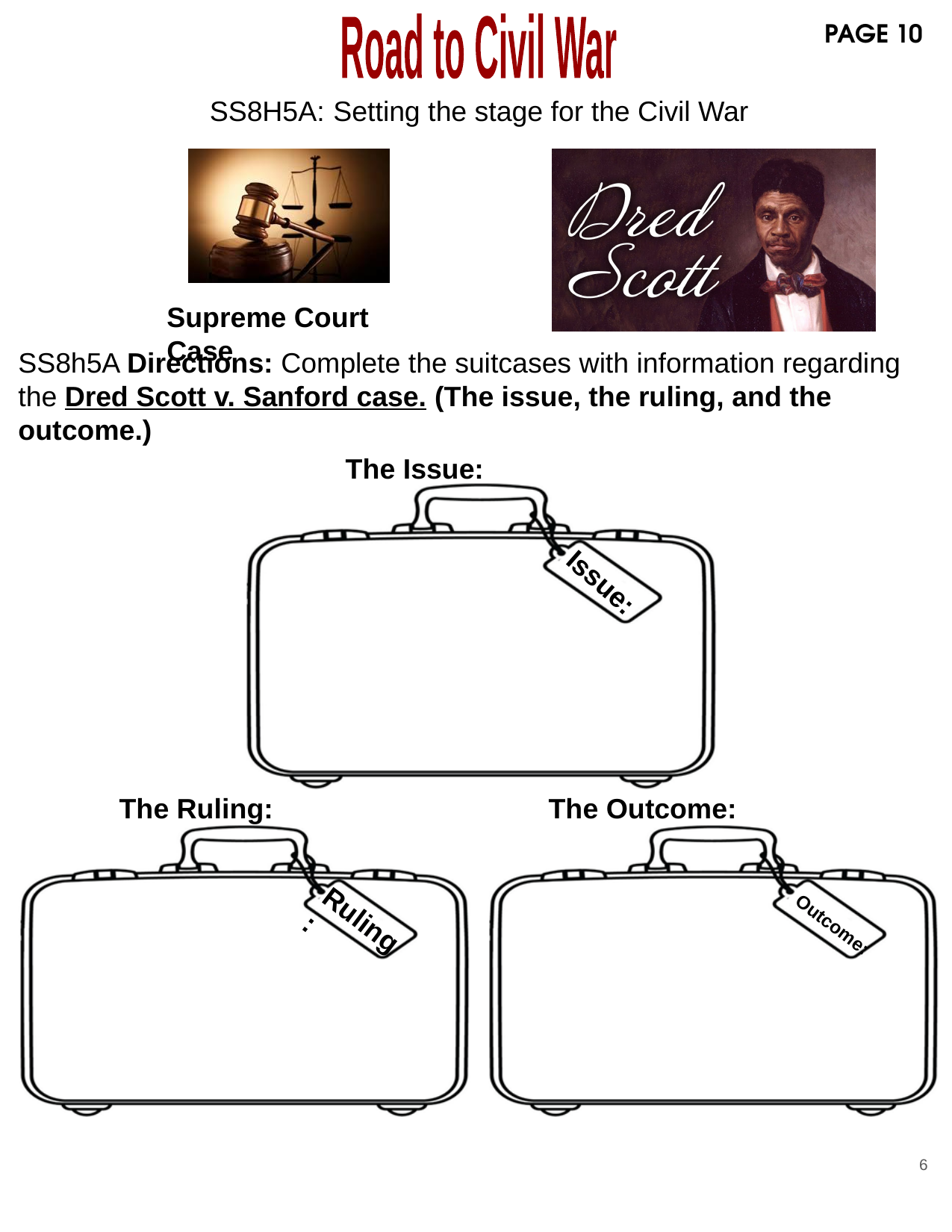

Directions:  Drag and Drop the descriptions UNDER the correct section of the Supreme Court Case of Dred Scott
A. The Supreme Court said Dred Scott didn’t have any rights because slaves were not citizens and the ruling applied to all black people.
B. The U.S. Supreme Court took a Southern view.  They said that having slaves was legal with this ruling.
C. Dred Scott was a slave and lived in a state that was free.  He petitioned the court for his freedom.